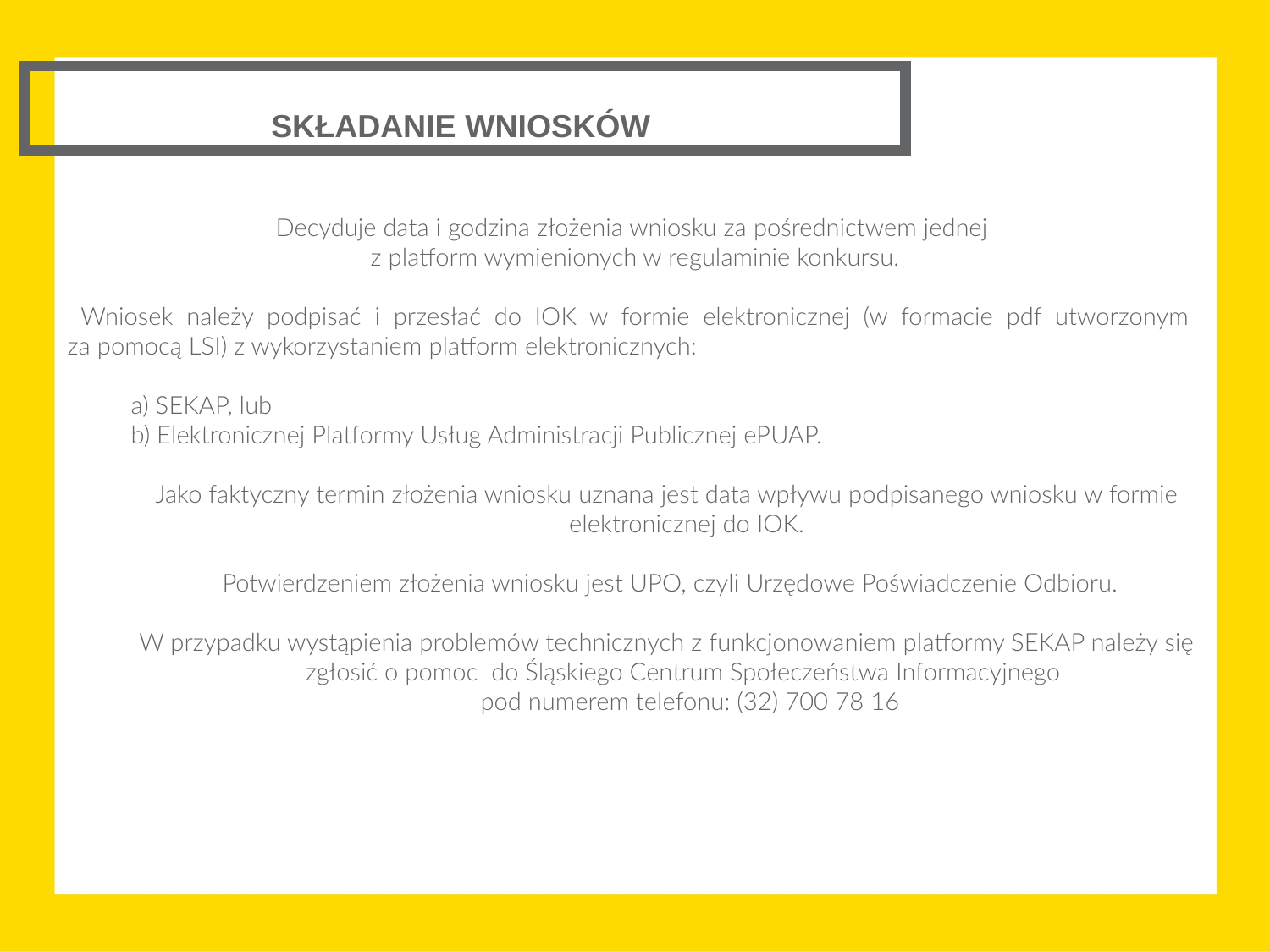

SKŁADANIE WNIOSKÓW
Decyduje data i godzina złożenia wniosku za pośrednictwem jednej
z platform wymienionych w regulaminie konkursu.

 Wniosek należy podpisać i przesłać do IOK w formie elektronicznej (w formacie pdf utworzonym
za pomocą LSI) z wykorzystaniem platform elektronicznych:

a) SEKAP, lub
b) Elektronicznej Platformy Usług Administracji Publicznej ePUAP.

Jako faktyczny termin złożenia wniosku uznana jest data wpływu podpisanego wniosku w formie elektronicznej do IOK.

 Potwierdzeniem złożenia wniosku jest UPO, czyli Urzędowe Poświadczenie Odbioru.

W przypadku wystąpienia problemów technicznych z funkcjonowaniem platformy SEKAP należy się zgłosić o pomoc  do Śląskiego Centrum Społeczeństwa Informacyjnego
 pod numerem telefonu: (32) 700 78 16